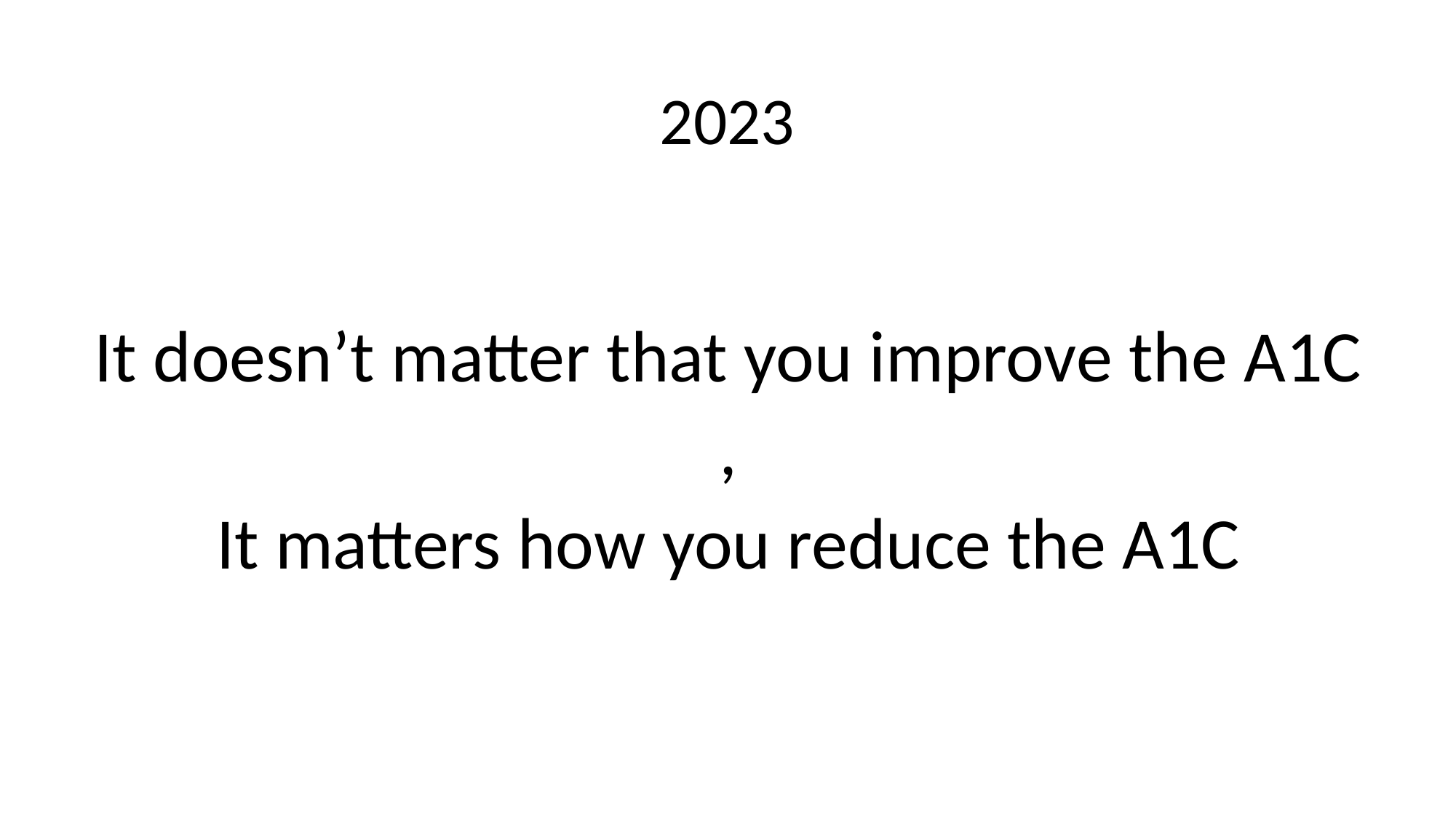

# 2023

It doesn’t matter that you improve the A1C
,
It matters how you reduce the A1C